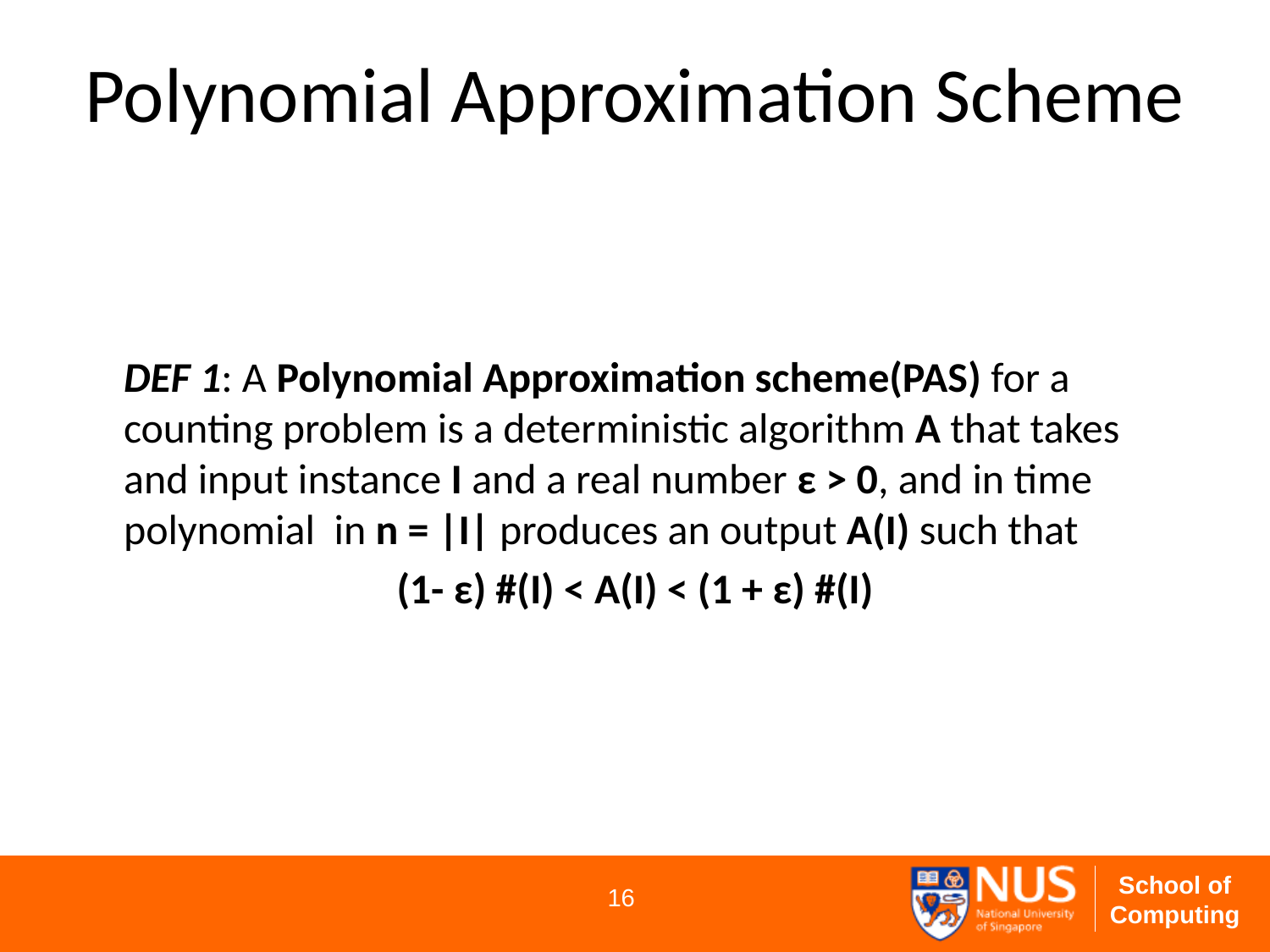

# Polynomial Approximation Scheme

	DEF 1: A Polynomial Approximation scheme(PAS) for a counting problem is a deterministic algorithm A that takes and input instance I and a real number ε > 0, and in time polynomial  in n = |I| produces an output A(I) such that
 (1- ε) #(I) < A(I) < (1 + ε) #(I)
16